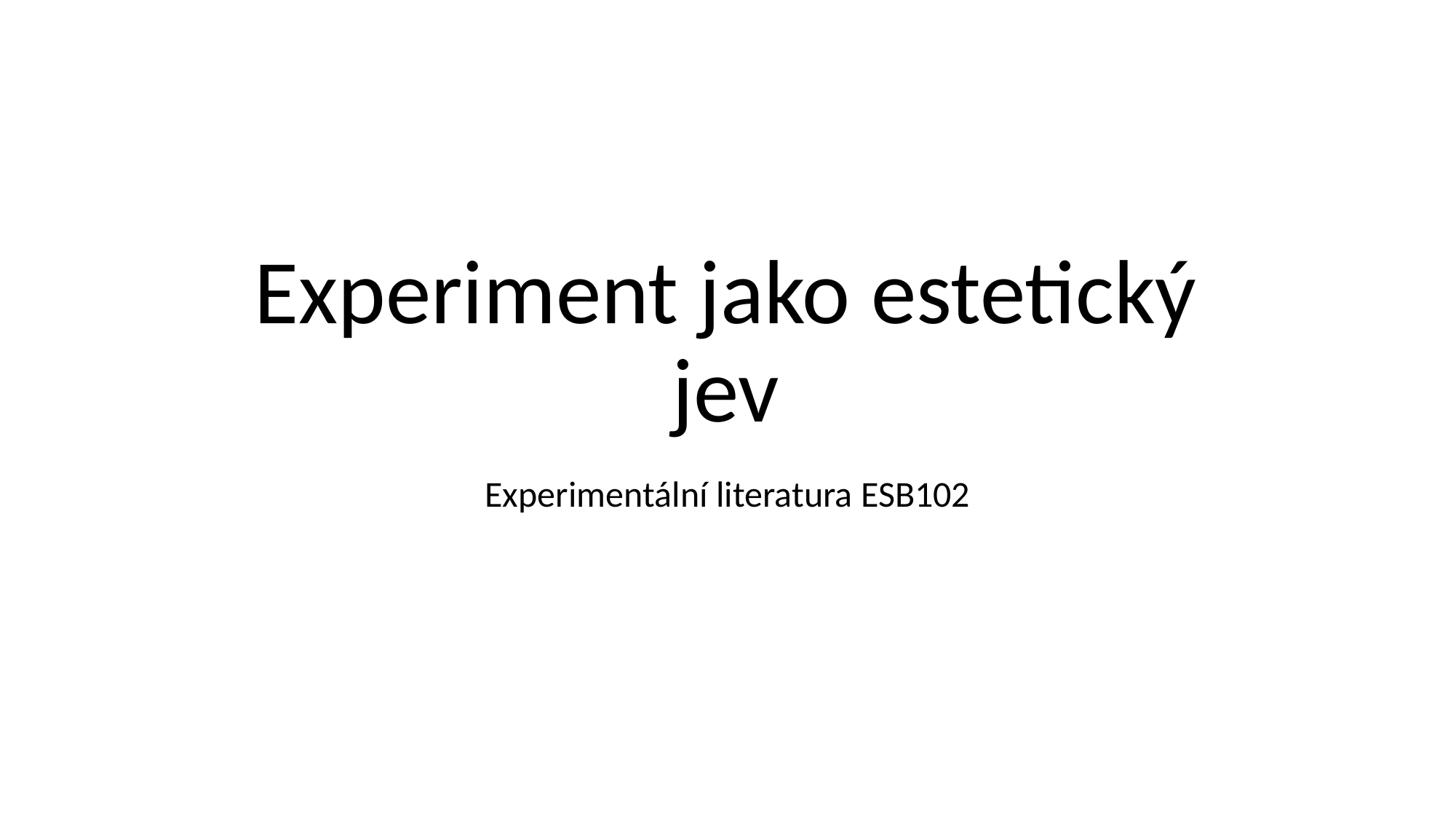

# Experiment jako estetický jev
Experimentální literatura ESB102